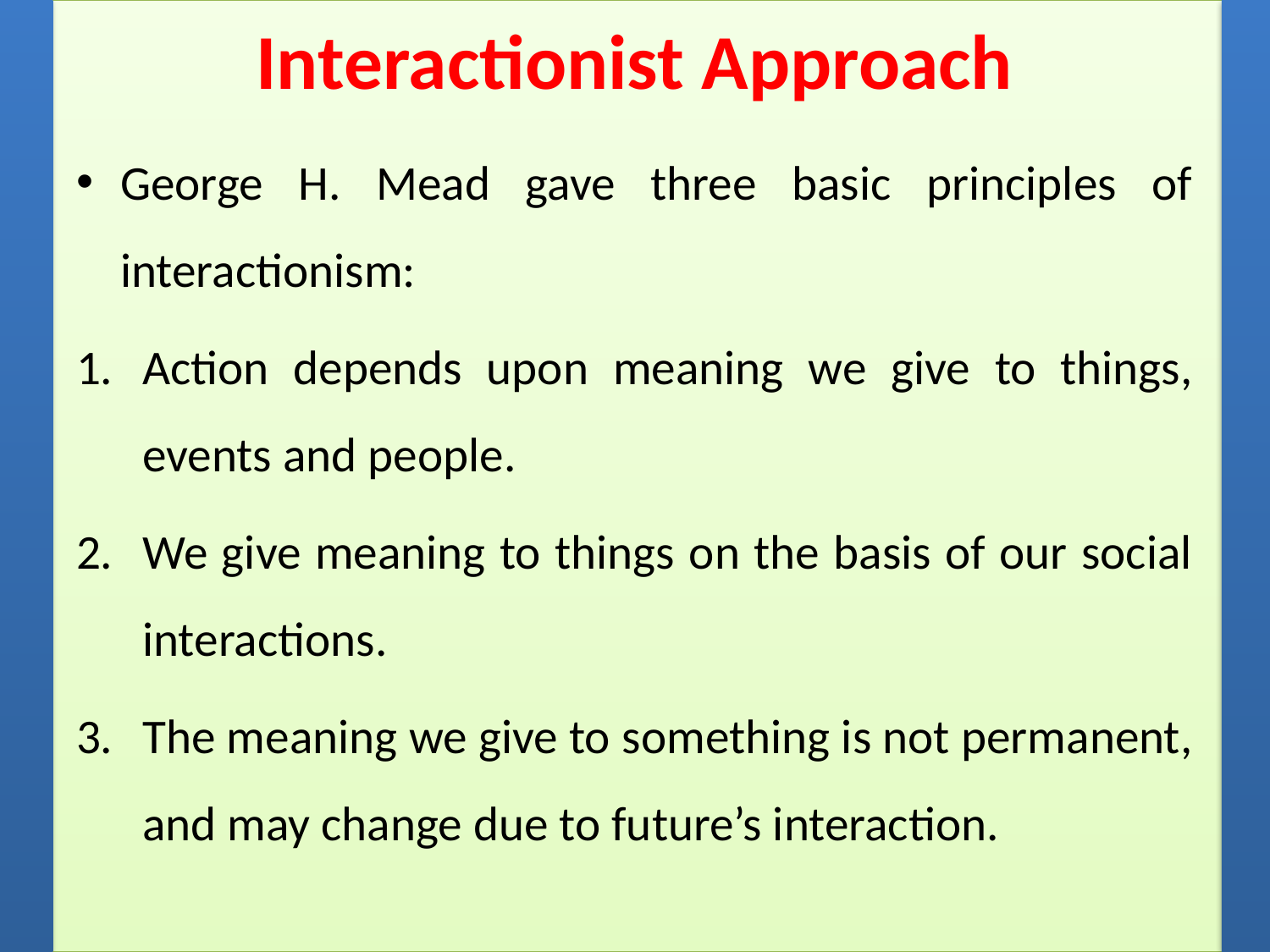

# Interactionist Approach
George H. Mead gave three basic principles of interactionism:
Action depends upon meaning we give to things, events and people.
We give meaning to things on the basis of our social interactions.
The meaning we give to something is not permanent, and may change due to future’s interaction.